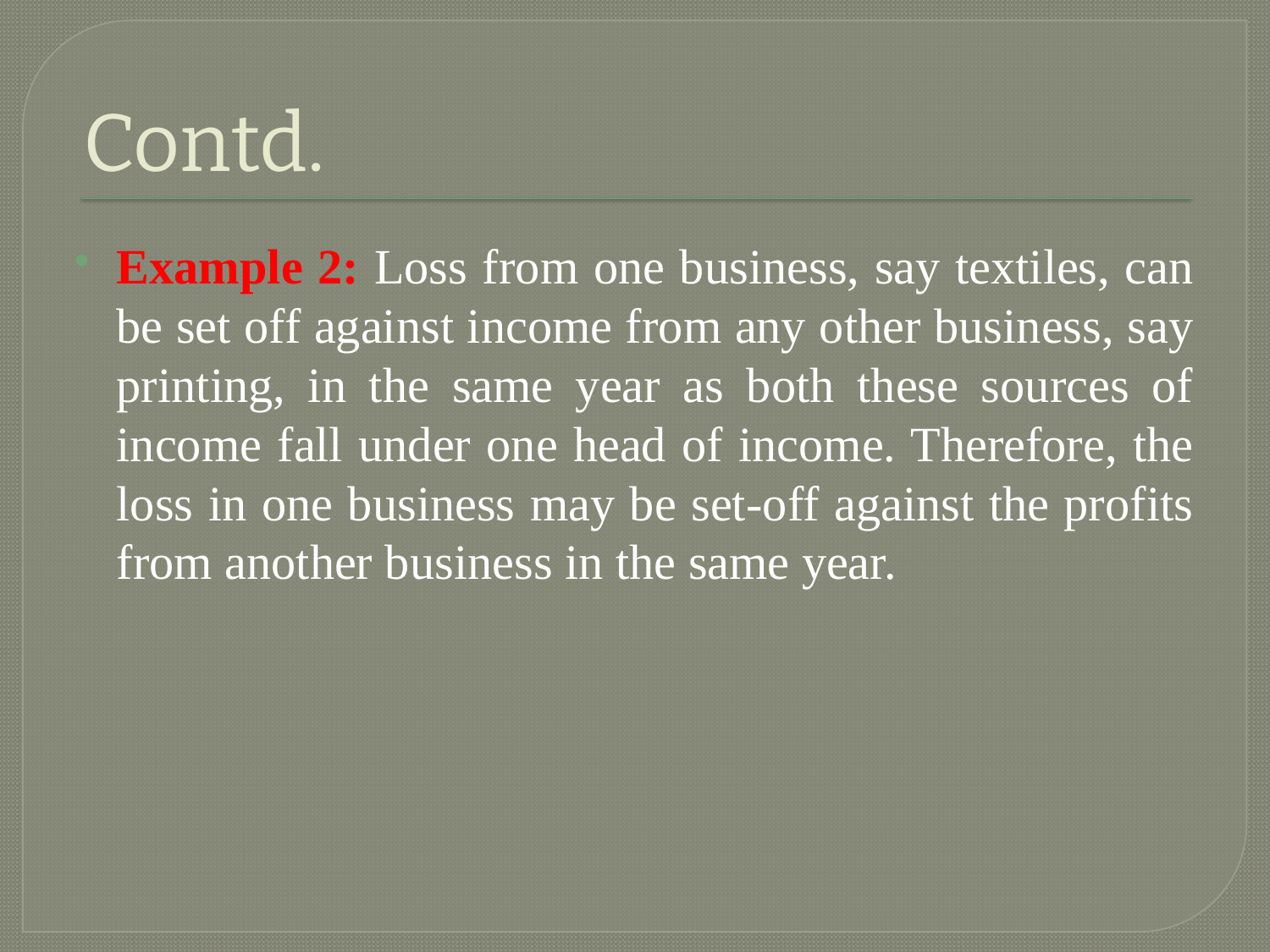

# Contd.
Example 2: Loss from one business, say textiles, can be set off against income from any other business, say printing, in the same year as both these sources of income fall under one head of income. Therefore, the loss in one business may be set-off against the profits from another business in the same year.